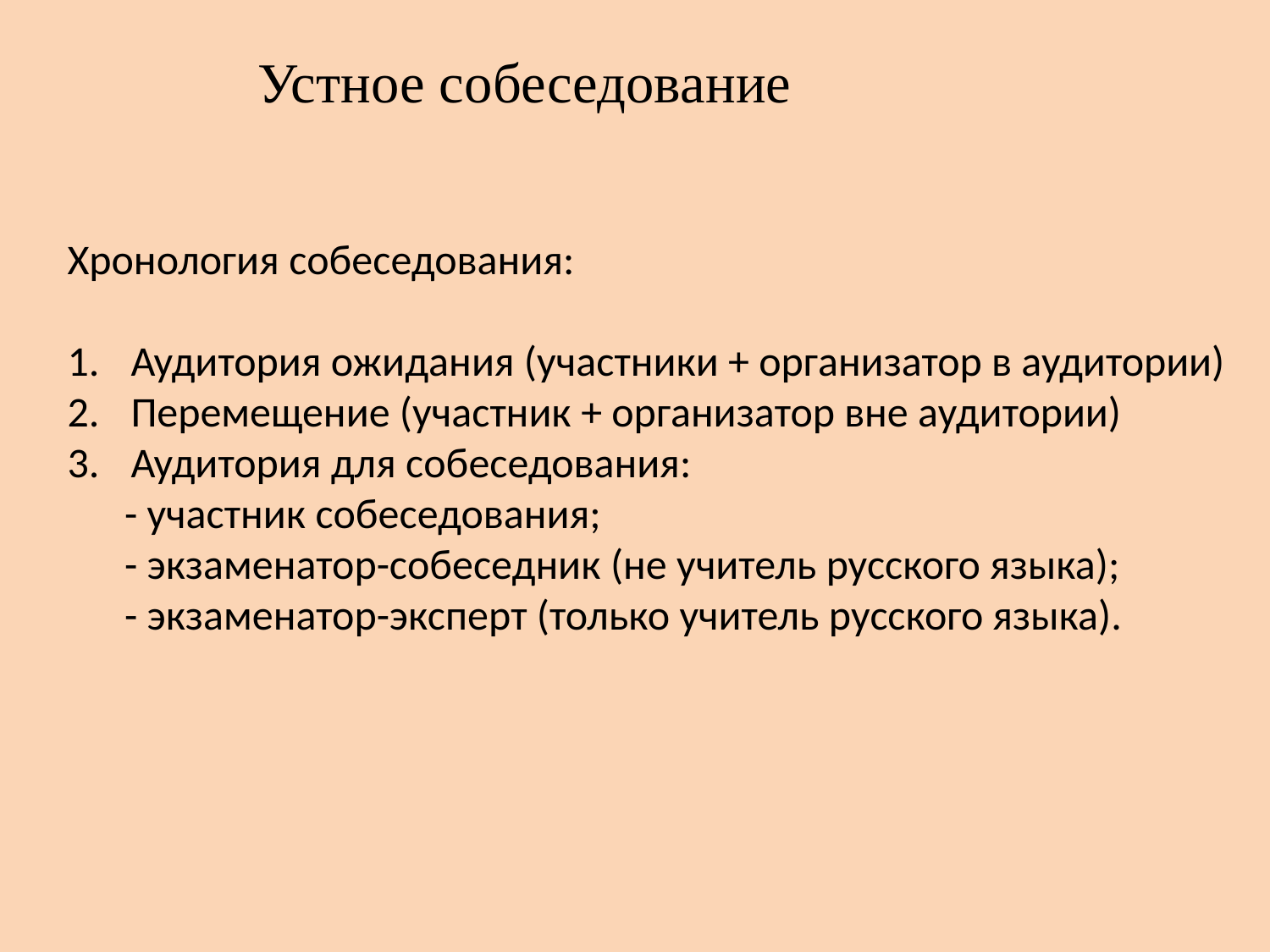

# Устное собеседование
Хронология собеседования:

Аудитория ожидания (участники + организатор в аудитории)
Перемещение (участник + организатор вне аудитории)
Аудитория для собеседования:
      - участник собеседования;
      - экзаменатор-собеседник (не учитель русского языка);
      - экзаменатор-эксперт (только учитель русского языка).